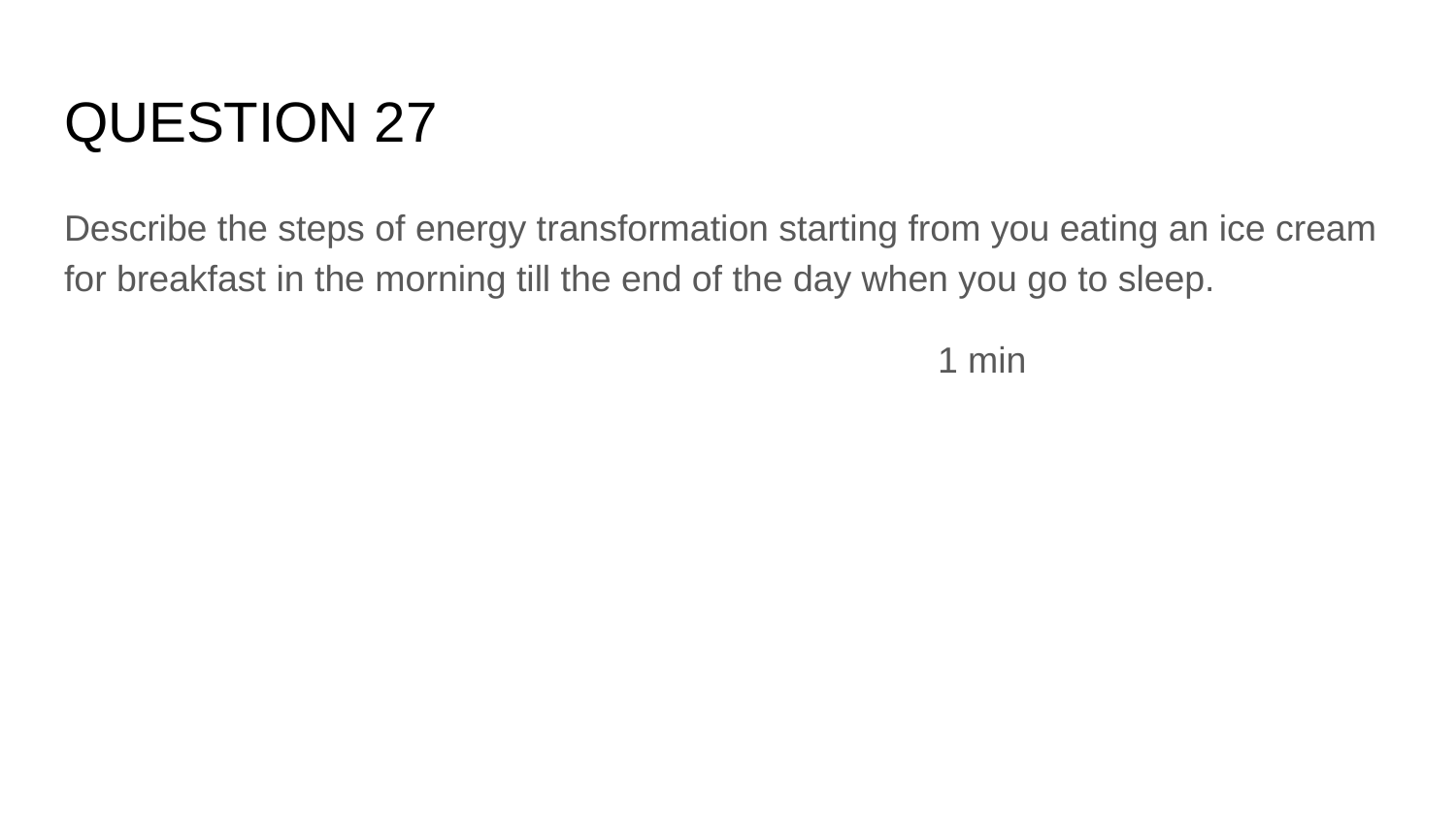

# QUESTION 27
Describe the steps of energy transformation starting from you eating an ice cream for breakfast in the morning till the end of the day when you go to sleep.
						1 min